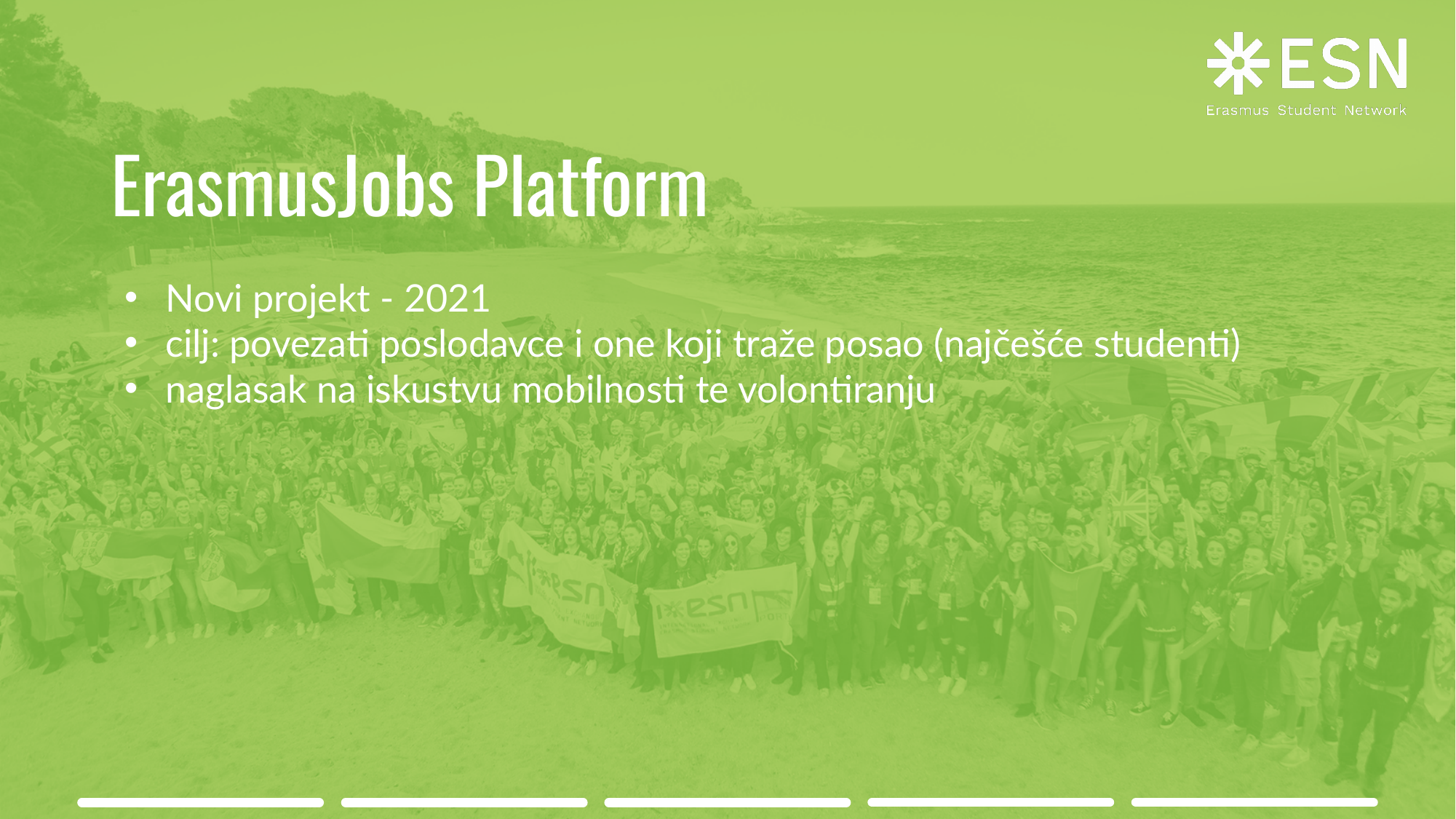

# ErasmusJobs Platform
Novi projekt - 2021
cilj: povezati poslodavce i one koji traže posao (najčešće studenti)
naglasak na iskustvu mobilnosti te volontiranju